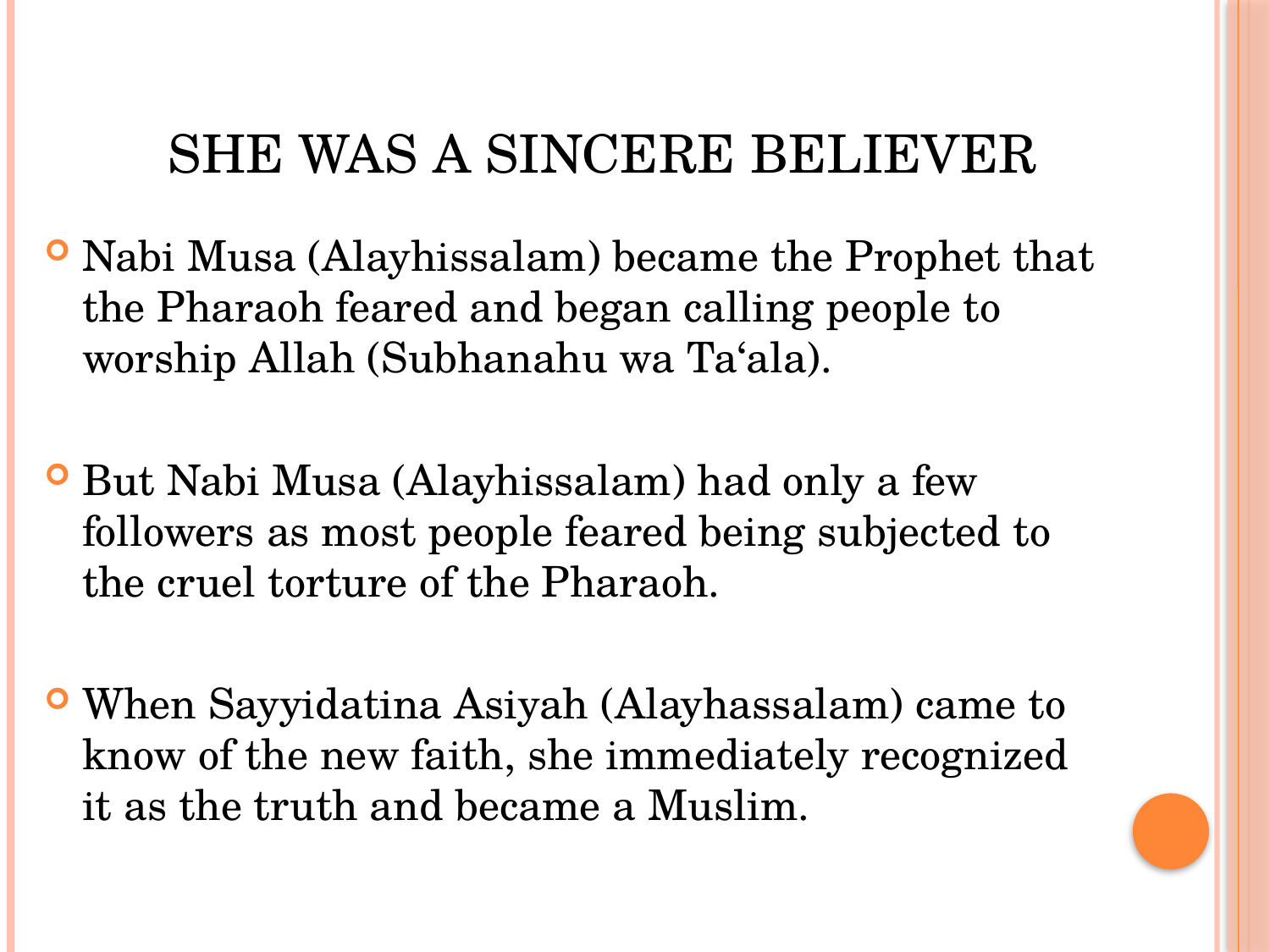

# SHE WAS A SINCERE BELIEVER
Nabi Musa (Alayhissalam) became the Prophet that the Pharaoh feared and began calling people to worship Allah (Subhanahu wa Ta‘ala).

But Nabi Musa (Alayhissalam) had only a few followers as most people feared being subjected to the cruel torture of the Pharaoh.

When Sayyidatina Asiyah (Alayhassalam) came to know of the new faith, she immediately recognized it as the truth and became a Muslim.